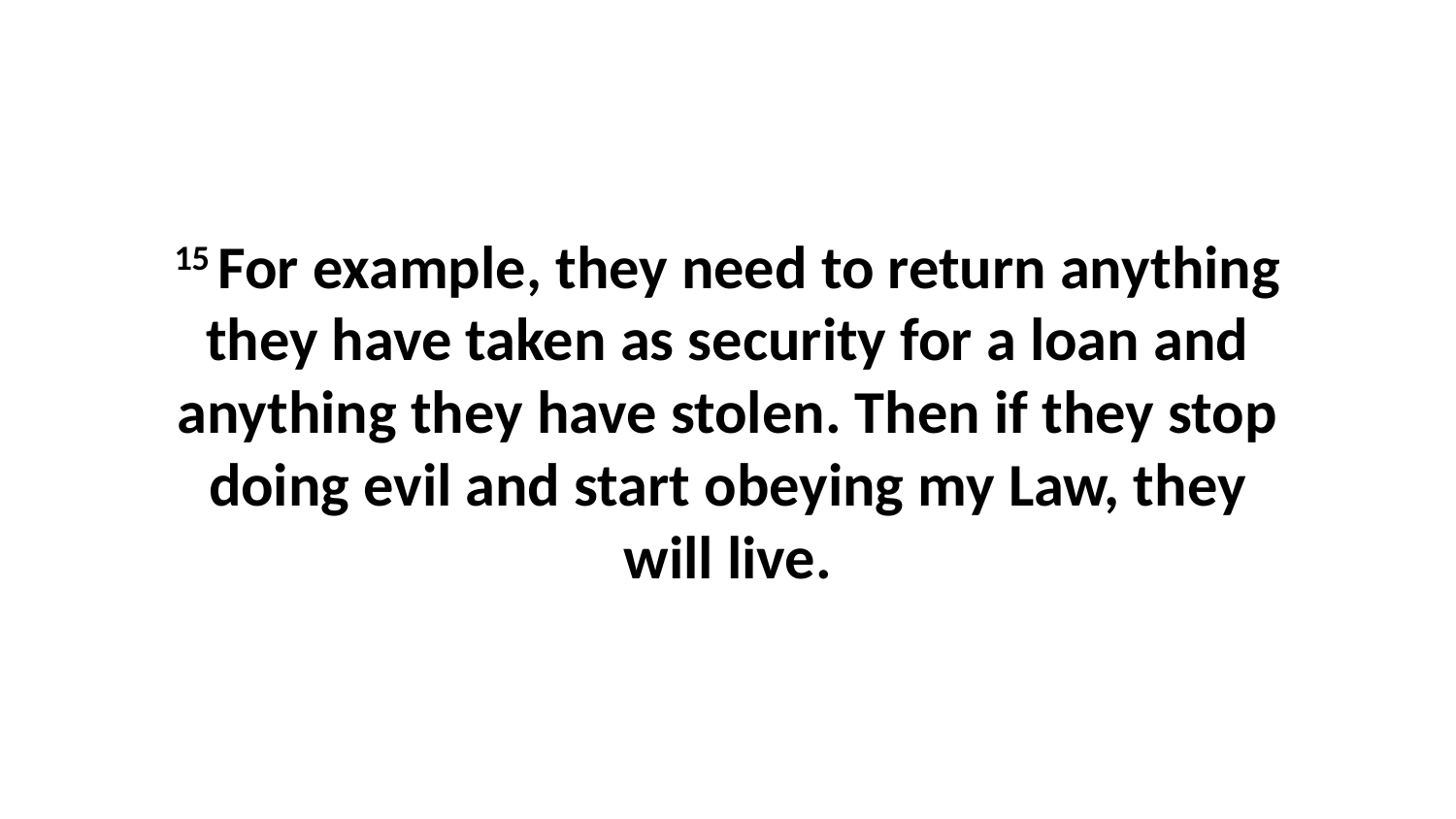

15 For example, they need to return anything they have taken as security for a loan and anything they have stolen. Then if they stop doing evil and start obeying my Law, they will live.